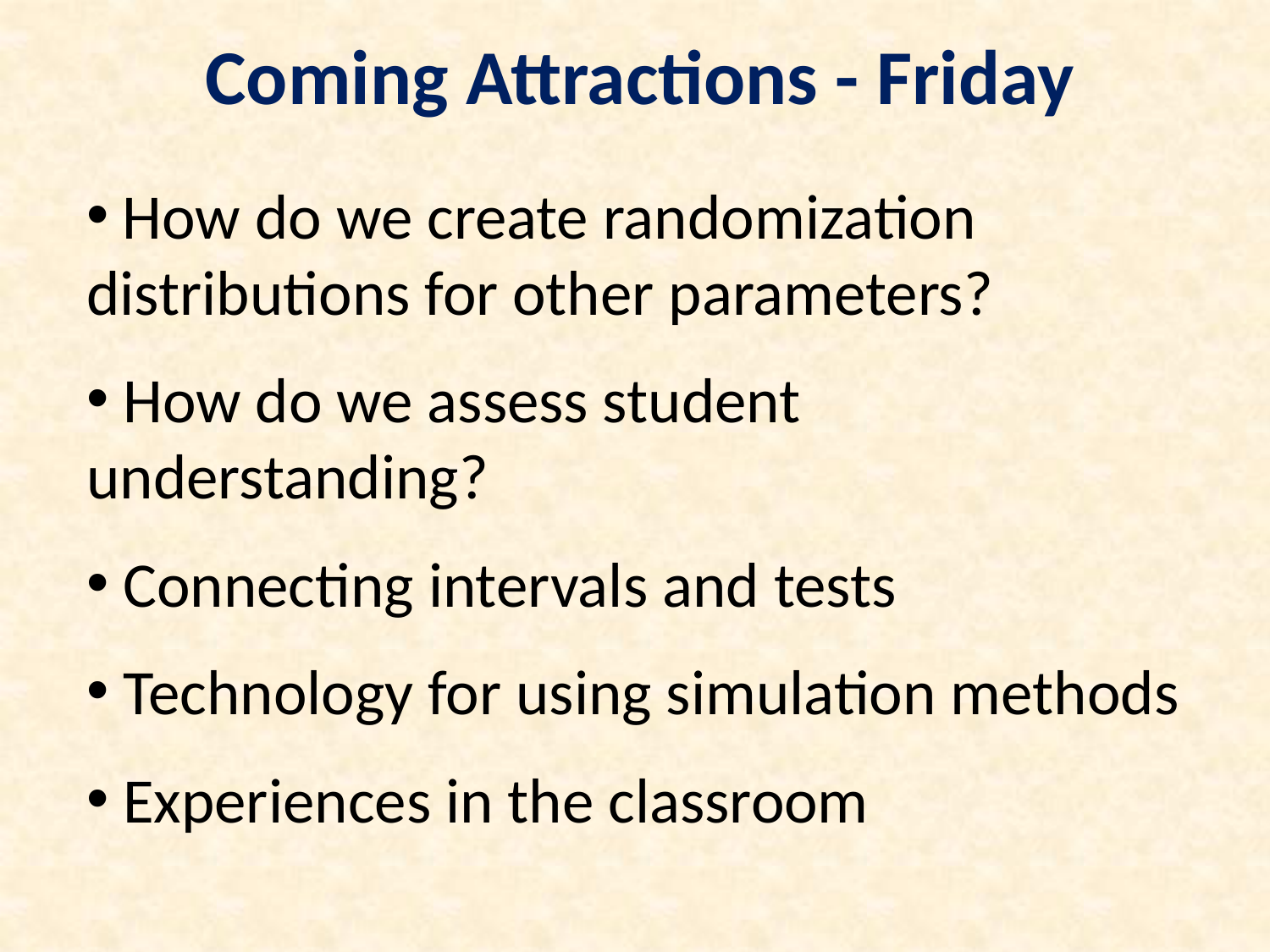

Coming Attractions - Friday
 How do we create randomization distributions for other parameters?
 How do we assess student understanding?
 Connecting intervals and tests
 Technology for using simulation methods
 Experiences in the classroom